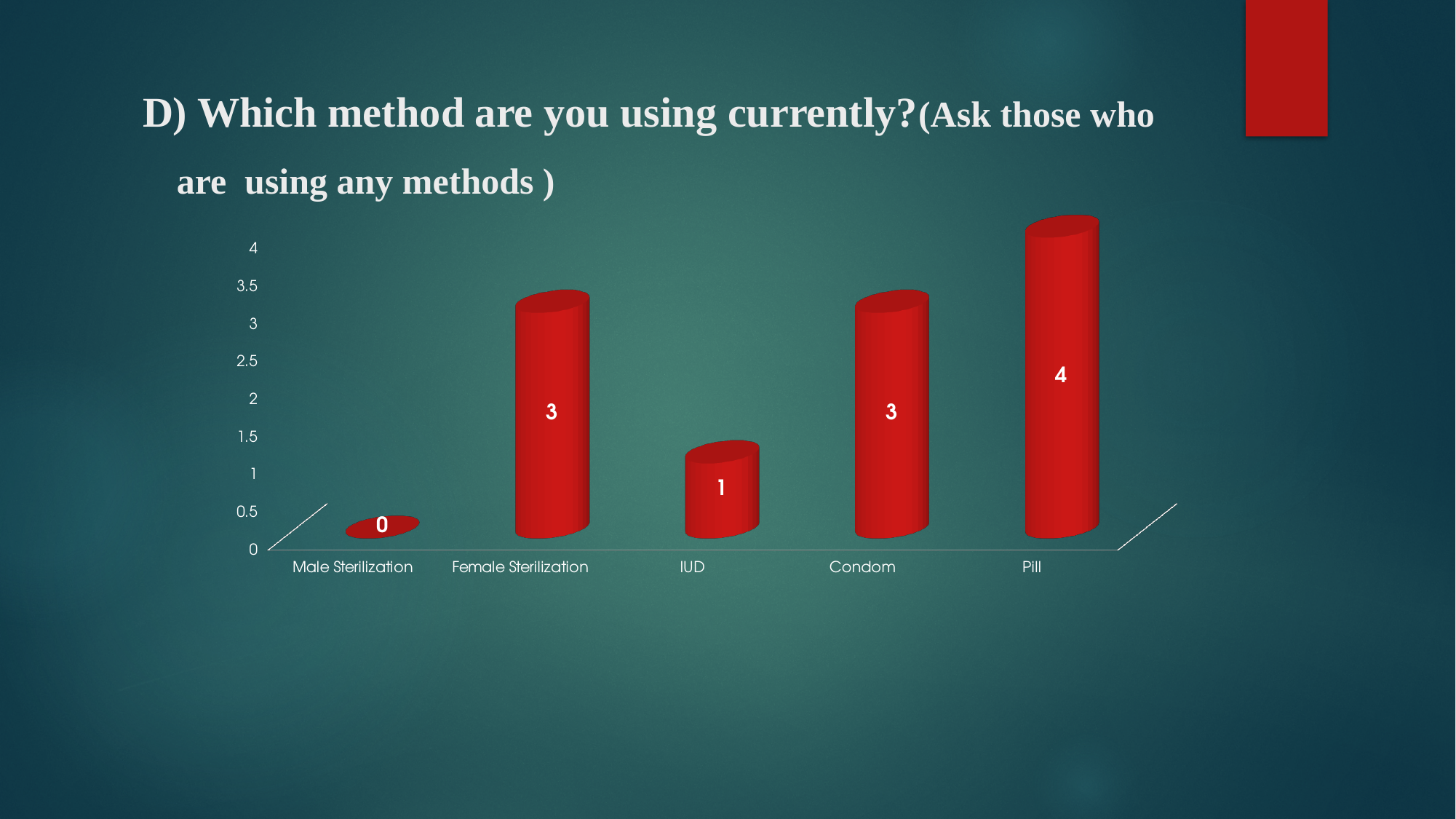

# D) Which method are you using currently?(Ask those who are  using any methods )

[unsupported chart]